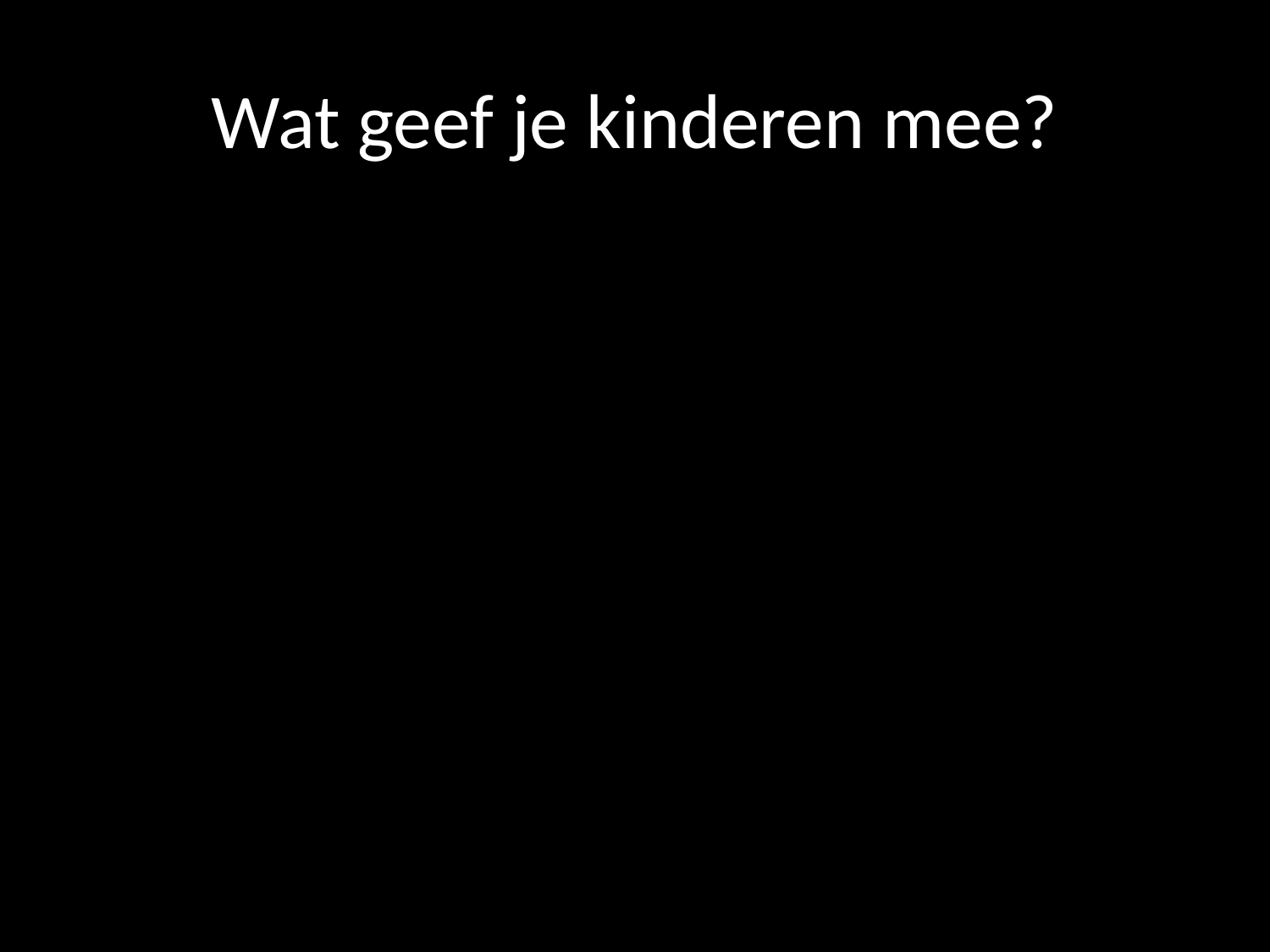

# Wat geef je kinderen mee?
Visie Oosterkerk:

	-mensen
	-kringen
	-’Oosterpark’